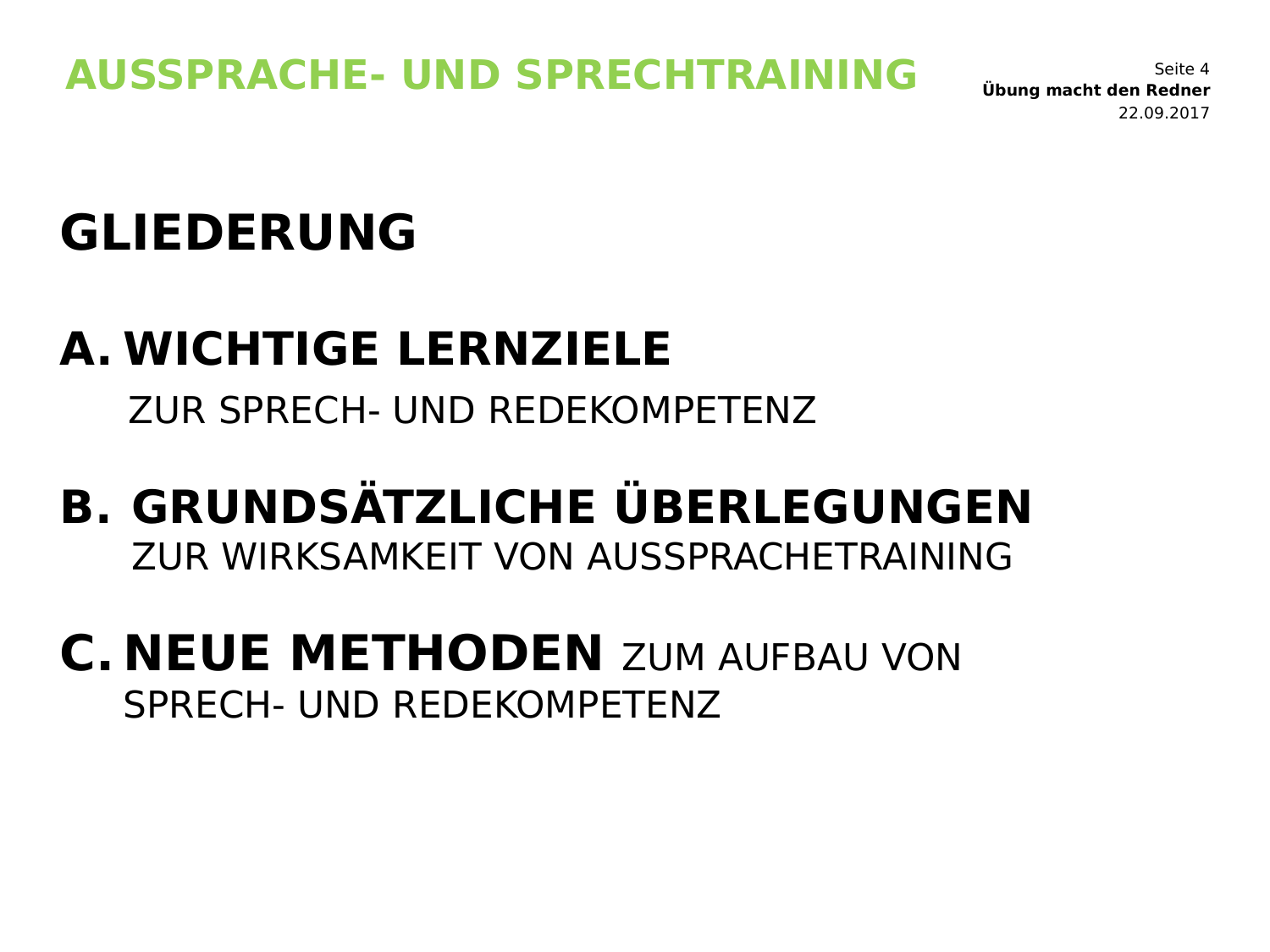

# AUSsprache- und sprechtraining
Übung macht den Redner
22.09.2017

Gliederung

WICHTIGE LERNZiele
    zur sprech- und redekompetenz

Grundsätzliche überlegungen zur wirksamkeit von Aussprachetraining

Neue Methoden zum aufbau von sprech- und redekompetenz